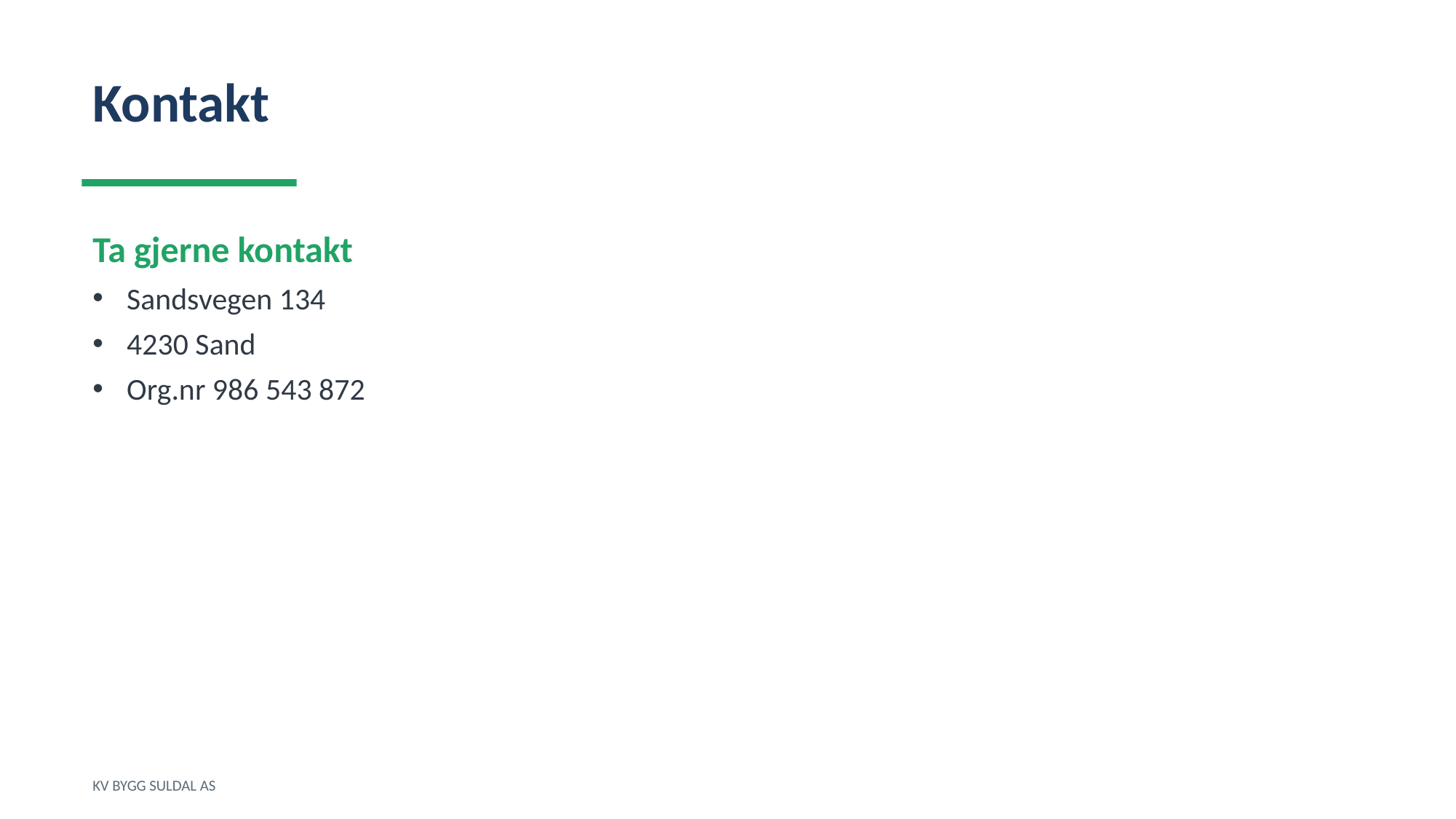

Kontakt

Ta gjerne kontakt
Sandsvegen 134
4230 Sand
Org.nr 986 543 872
KV BYGG SULDAL AS